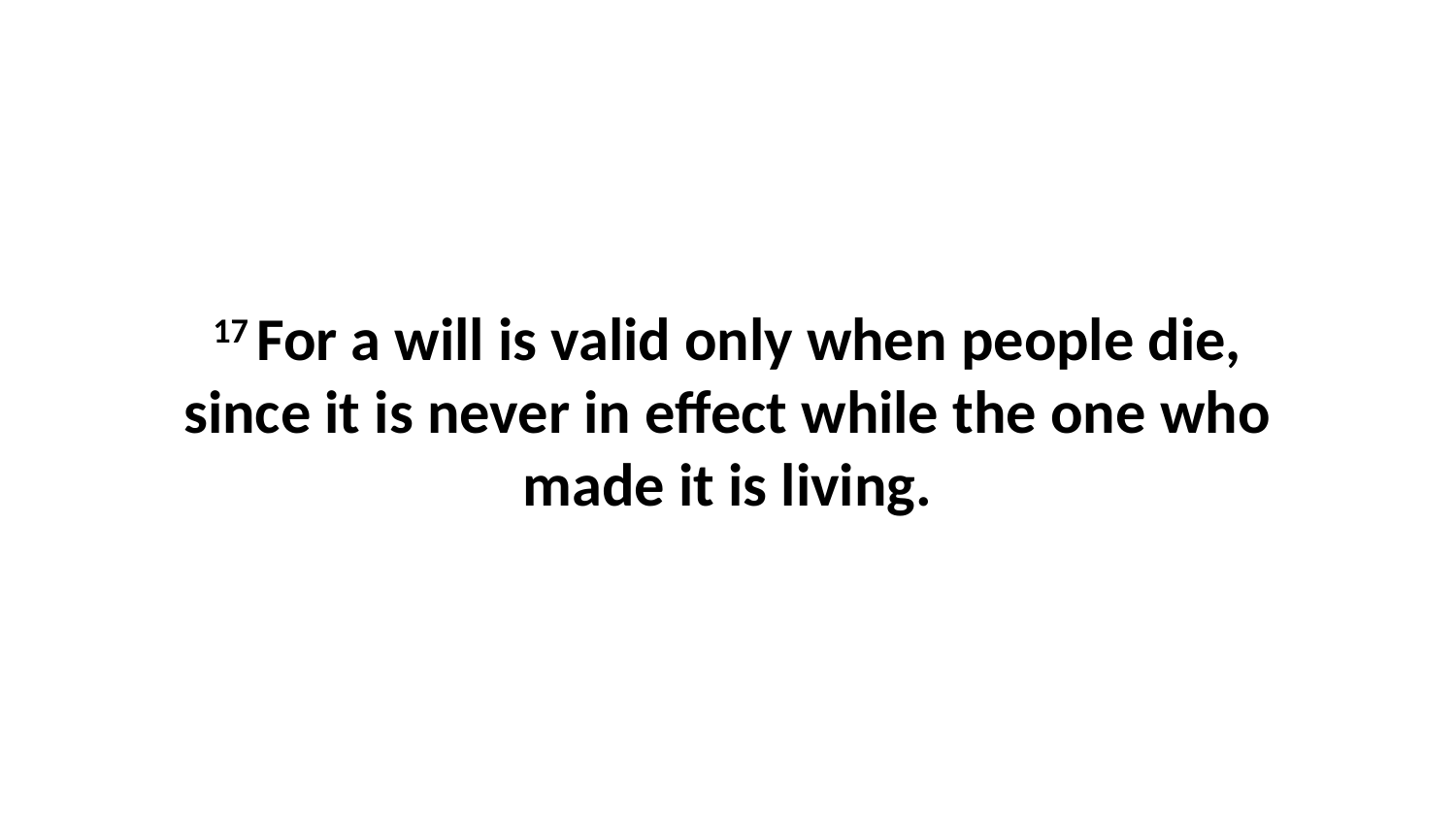

17 For a will is valid only when people die, since it is never in effect while the one who made it is living.